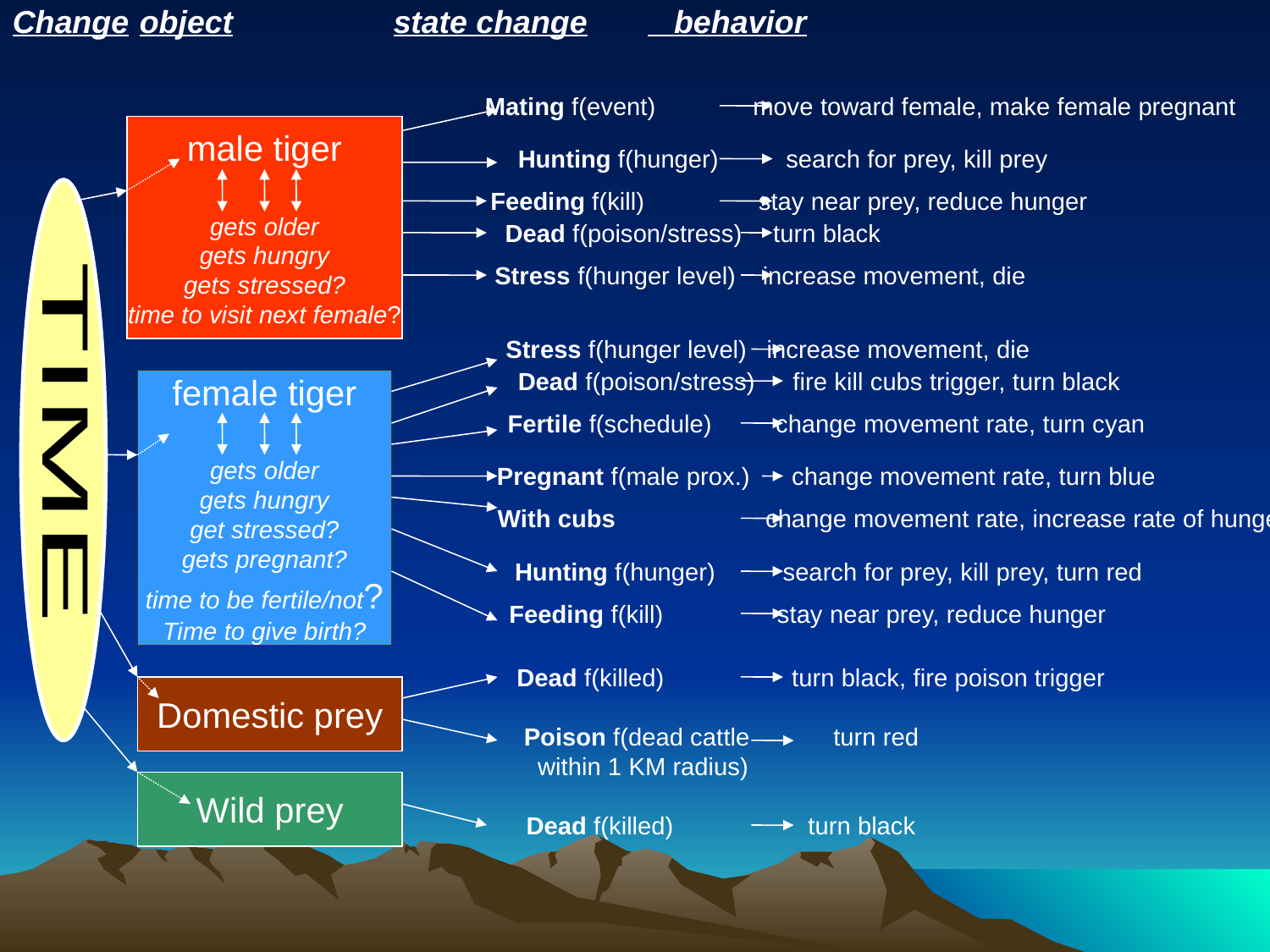

Change	object		state change	   behavior
Mating f(event)	  move toward female, make female pregnant

male tiger

gets older
gets hungry
gets stressed?
time to visit next female?
Hunting f(hunger)	  search for prey, kill prey

Feeding f(kill)	  stay near prey, reduce hunger

Dead f(poison/stress)	  turn black

Stress f(hunger level)	  increase movement, die

Stress f(hunger level)	 increase movement, die

Dead f(poison/stress)	   fire kill cubs trigger, turn black
female tiger

gets older
gets hungry
get stressed?
gets pregnant?
time to be fertile/not?
Time to give birth?

Fertile f(schedule)	  change movement rate, turn cyan

TIME

Pregnant f(male prox.)      change movement rate, turn blue

With cubs		  change movement rate, increase rate of hunger

Hunting f(hunger)	  search for prey, kill prey, turn red

Feeding f(kill)	  stay near prey, reduce hunger

   Dead f(killed)	      turn black, fire poison trigger

    Poison f(dead cattle            turn red
      within 1 KM radius)
Domestic prey

Wild prey

     Dead f(killed)	         turn black